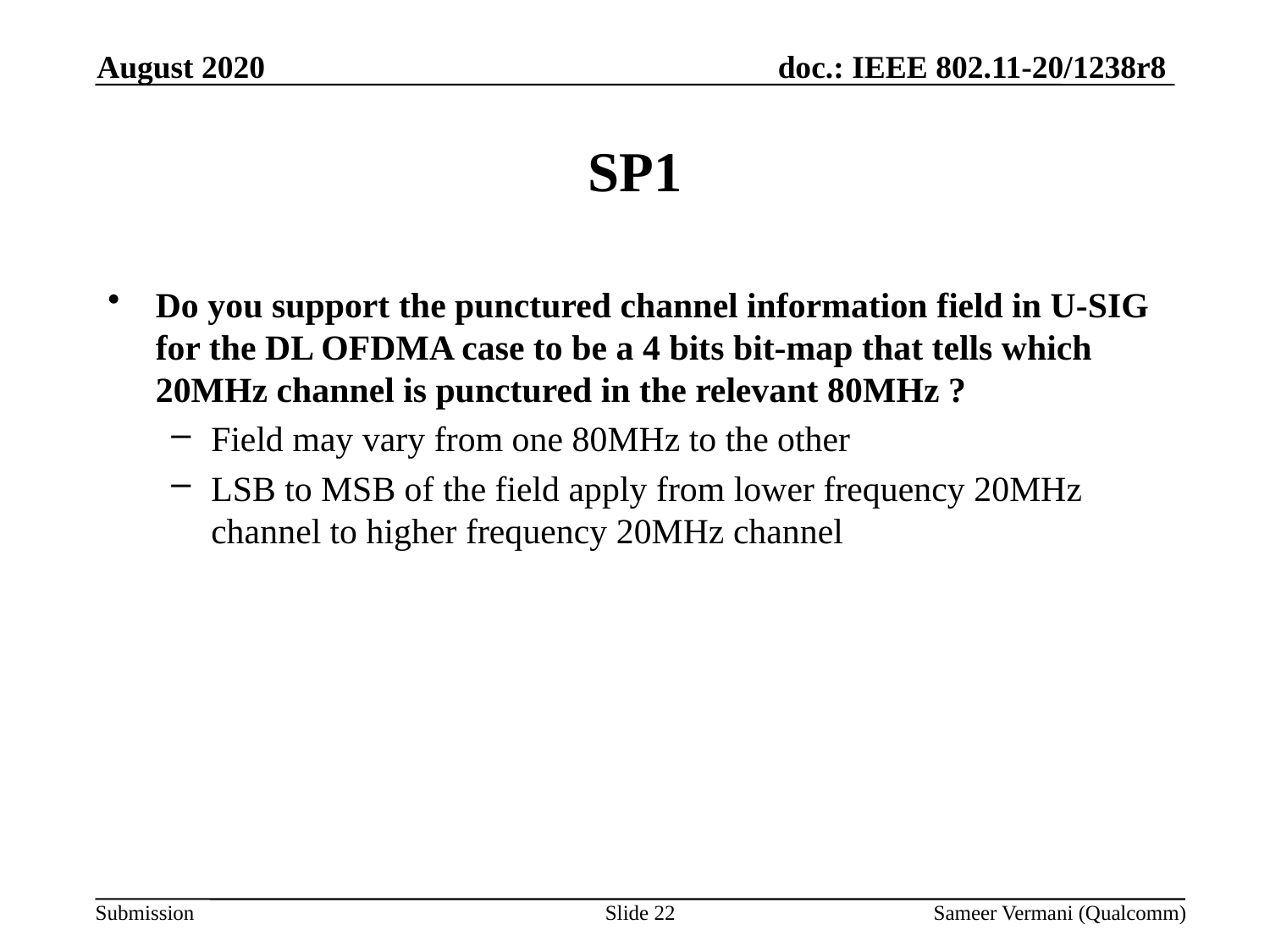

August 2020
# SP1
Do you support the punctured channel information field in U-SIG for the DL OFDMA case to be a 4 bits bit-map that tells which 20MHz channel is punctured in the relevant 80MHz ?
Field may vary from one 80MHz to the other
LSB to MSB of the field apply from lower frequency 20MHz channel to higher frequency 20MHz channel
Slide 22
Sameer Vermani (Qualcomm)